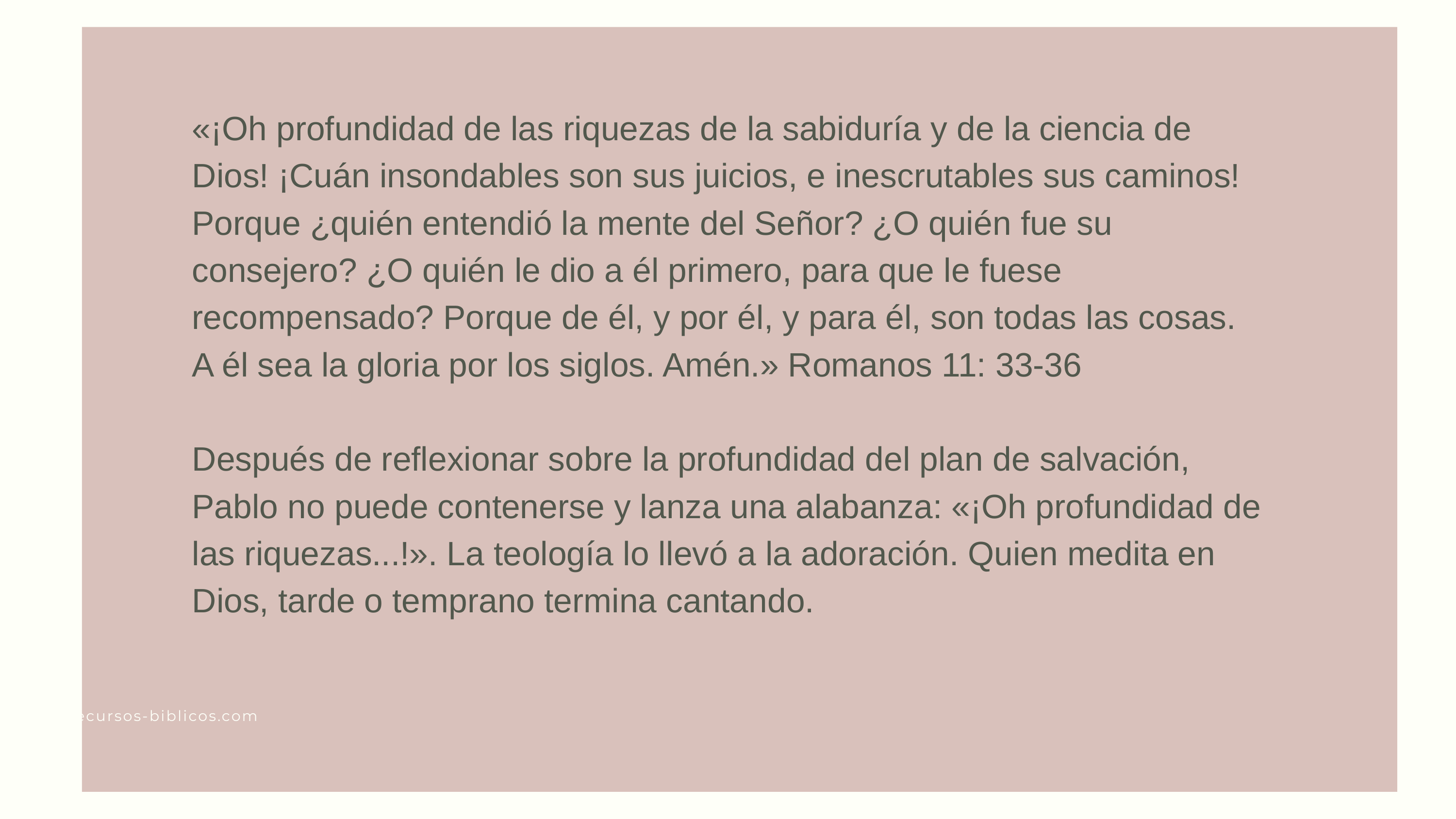

«¡Oh profundidad de las riquezas de la sabiduría y de la ciencia de Dios! ¡Cuán insondables son sus juicios, e inescrutables sus caminos!  Porque ¿quién entendió la mente del Señor? ¿O quién fue su consejero? ¿O quién le dio a él primero, para que le fuese recompensado? Porque de él, y por él, y para él, son todas las cosas. A él sea la gloria por los siglos. Amén.» Romanos 11: 33-36

Después de reflexionar sobre la profundidad del plan de salvación, Pablo no puede contenerse y lanza una alabanza: «¡Oh profundidad de las riquezas...!». La teología lo llevó a la adoración. Quien medita en Dios, tarde o temprano termina cantando.
recursos-biblicos.com